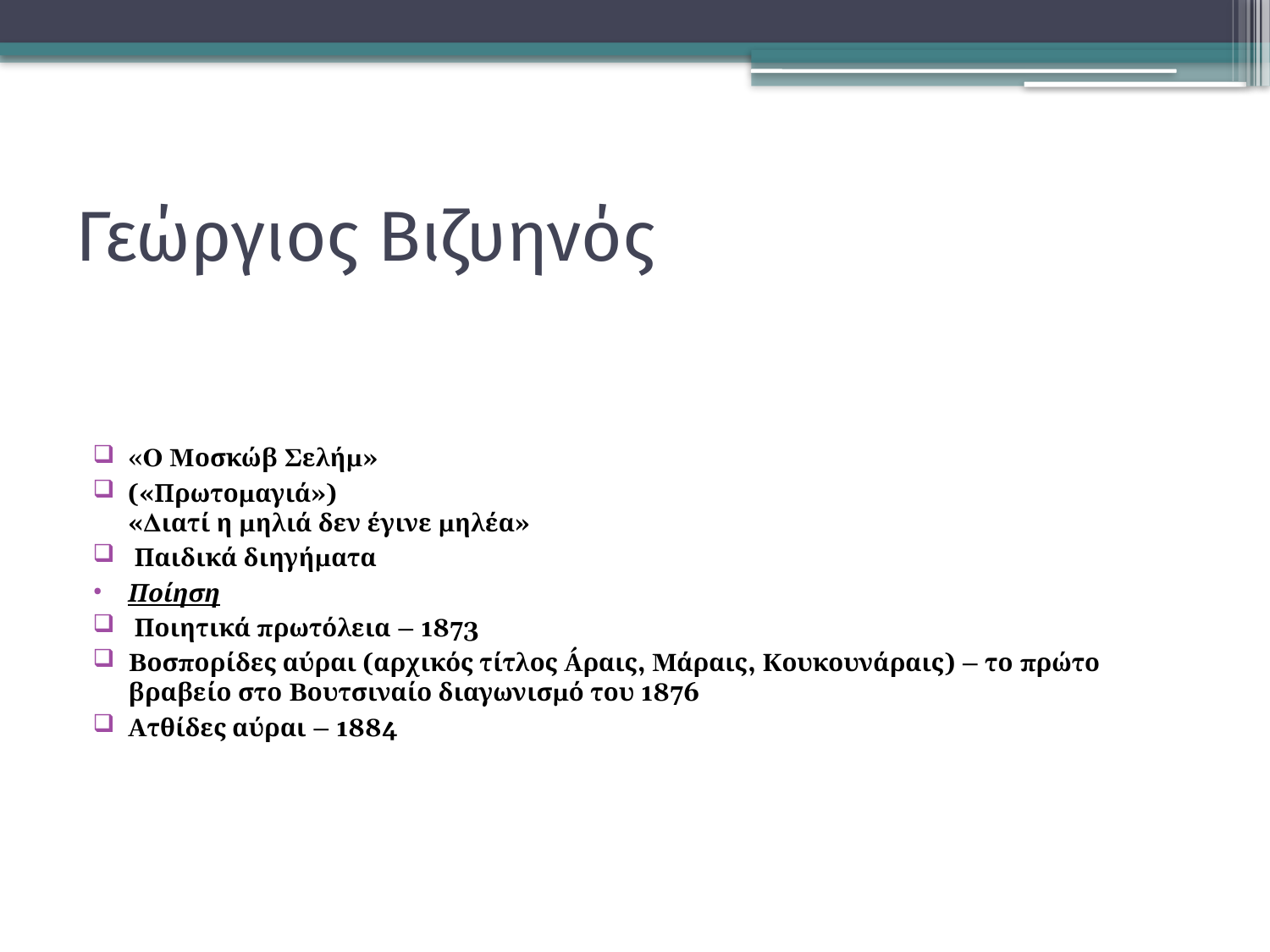

# Γεώργιος Βιζυηνός
«Ο Μοσκώβ Σελήμ»
(«Πρωτομαγιά»)
«Διατί η μηλιά δεν έγινε μηλέα»
 Παιδικά διηγήματα
Ποίηση
 Ποιητικά πρωτόλεια – 1873
Βοσπορίδες αύραι (αρχικός τίτλος Άραις, Μάραις, Κουκουνάραις) – το πρώτο βραβείο στο Βουτσιναίο διαγωνισμό του 1876
Ατθίδες αύραι – 1884